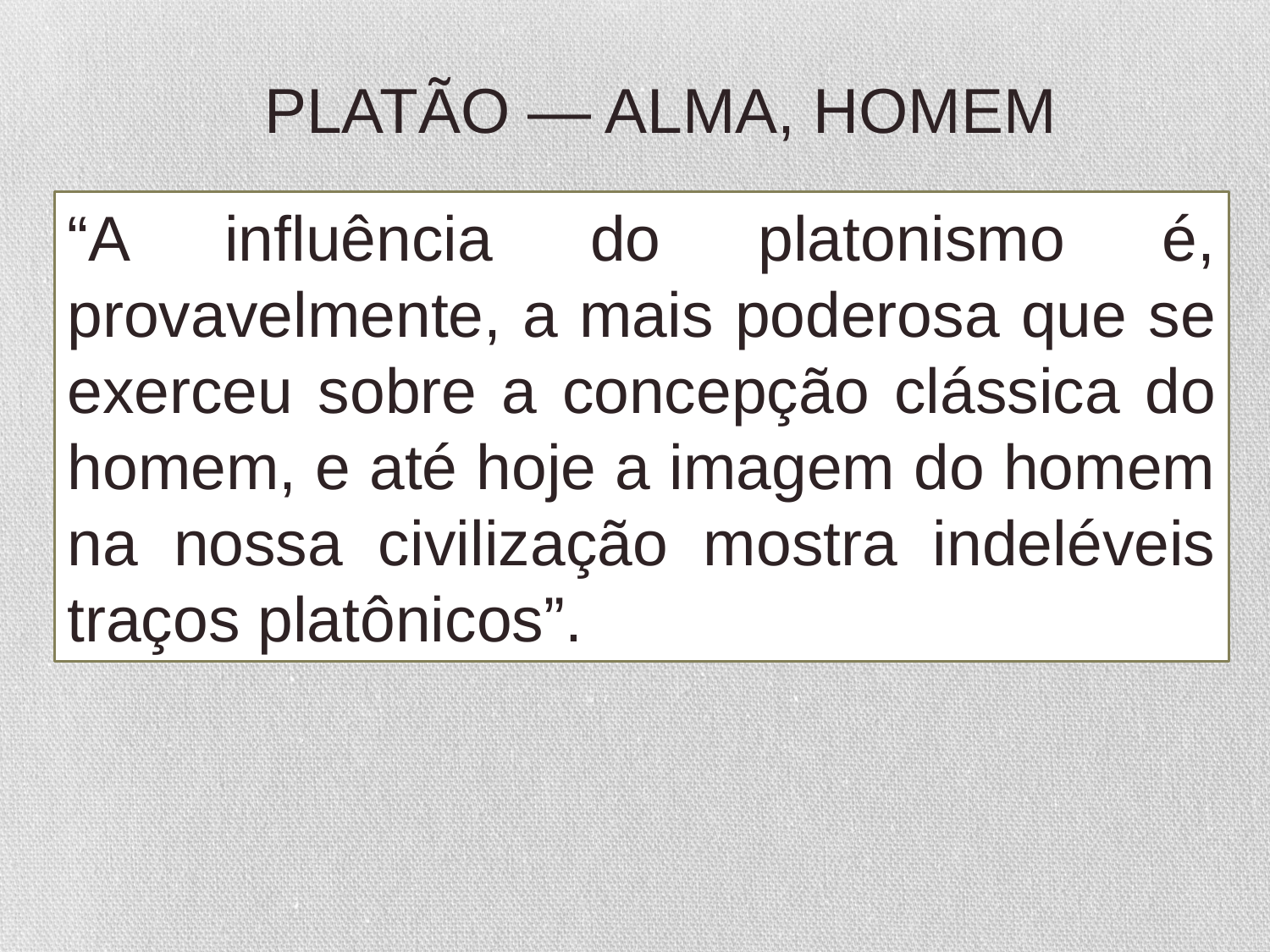

Platão — Alma, Homem

“A influência do platonismo é, provavelmente, a mais poderosa que se exerceu sobre a concepção clássica do homem, e até hoje a imagem do homem na nossa civilização mostra indeléveis traços platônicos”.